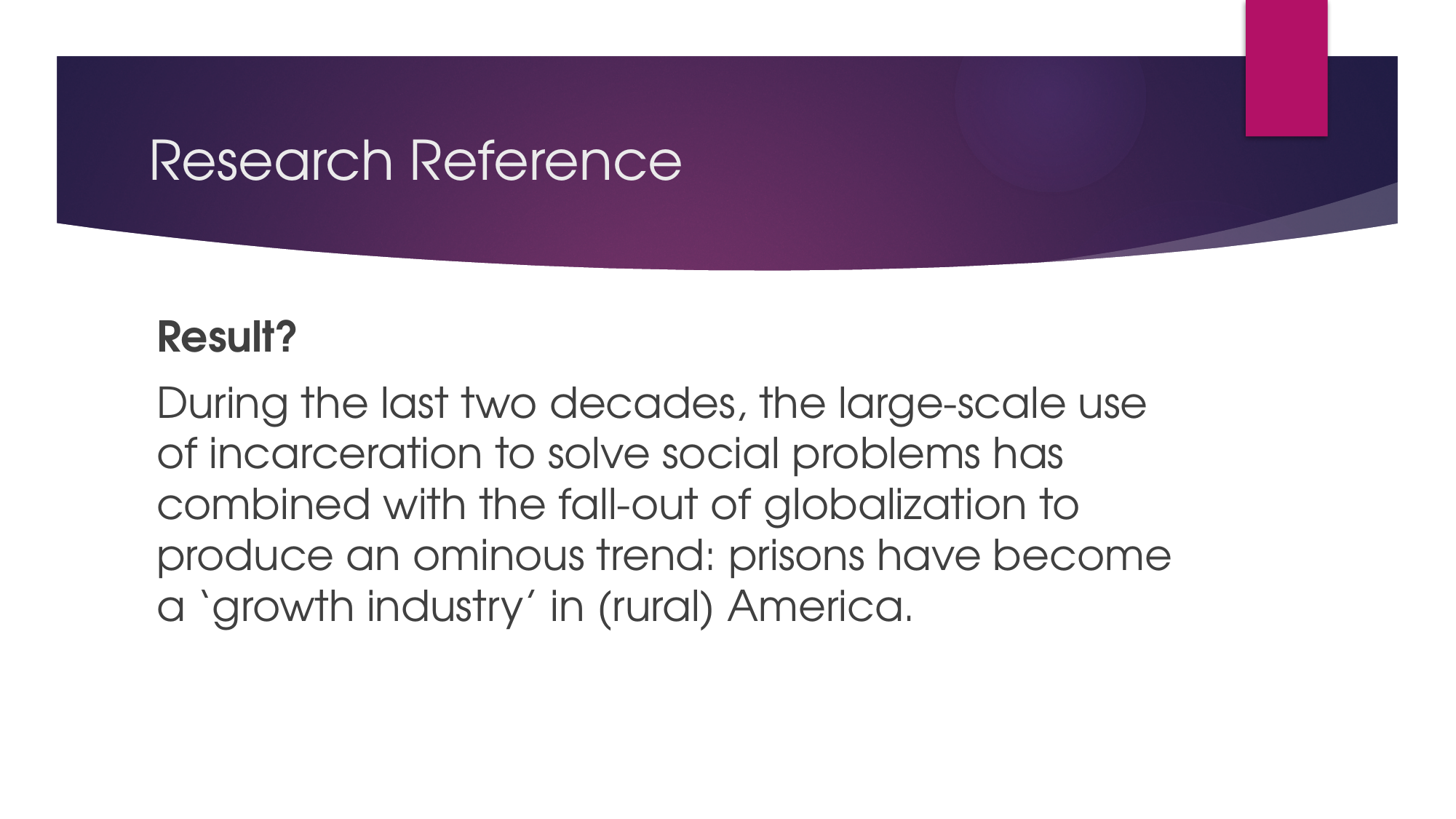

# Research Reference
Result?
During the last two decades, the large-scale use of incarceration to solve social problems has combined with the fall-out of globalization to produce an ominous trend: prisons have become a ‘growth industry’ in (rural) America.